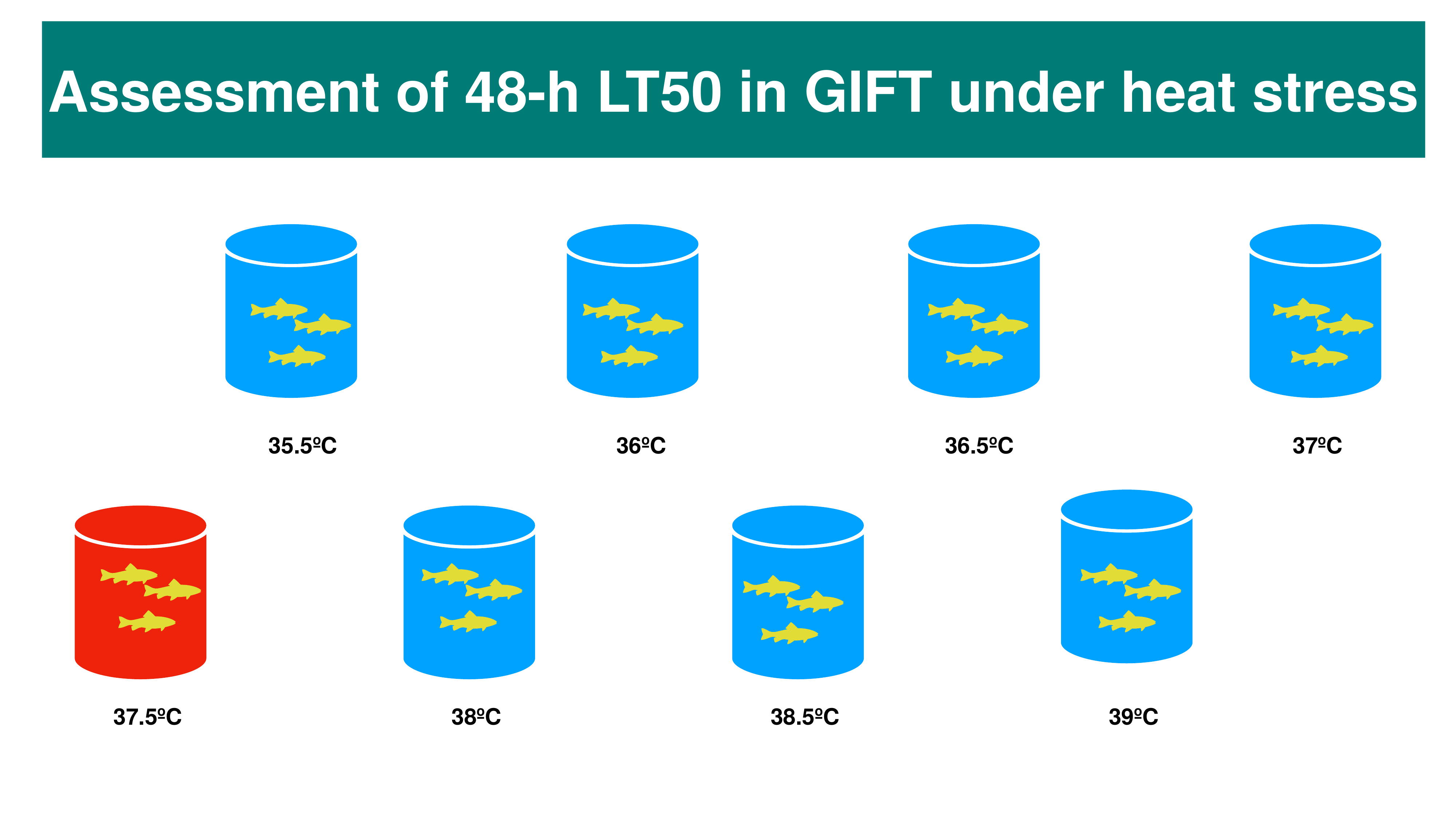

# Assessment of 48-h LT50 in GIFT under heat stress

35.5ºC
36ºC
36.5ºC
37ºC
37.5ºC
38ºC
38.5ºC
39ºC
6